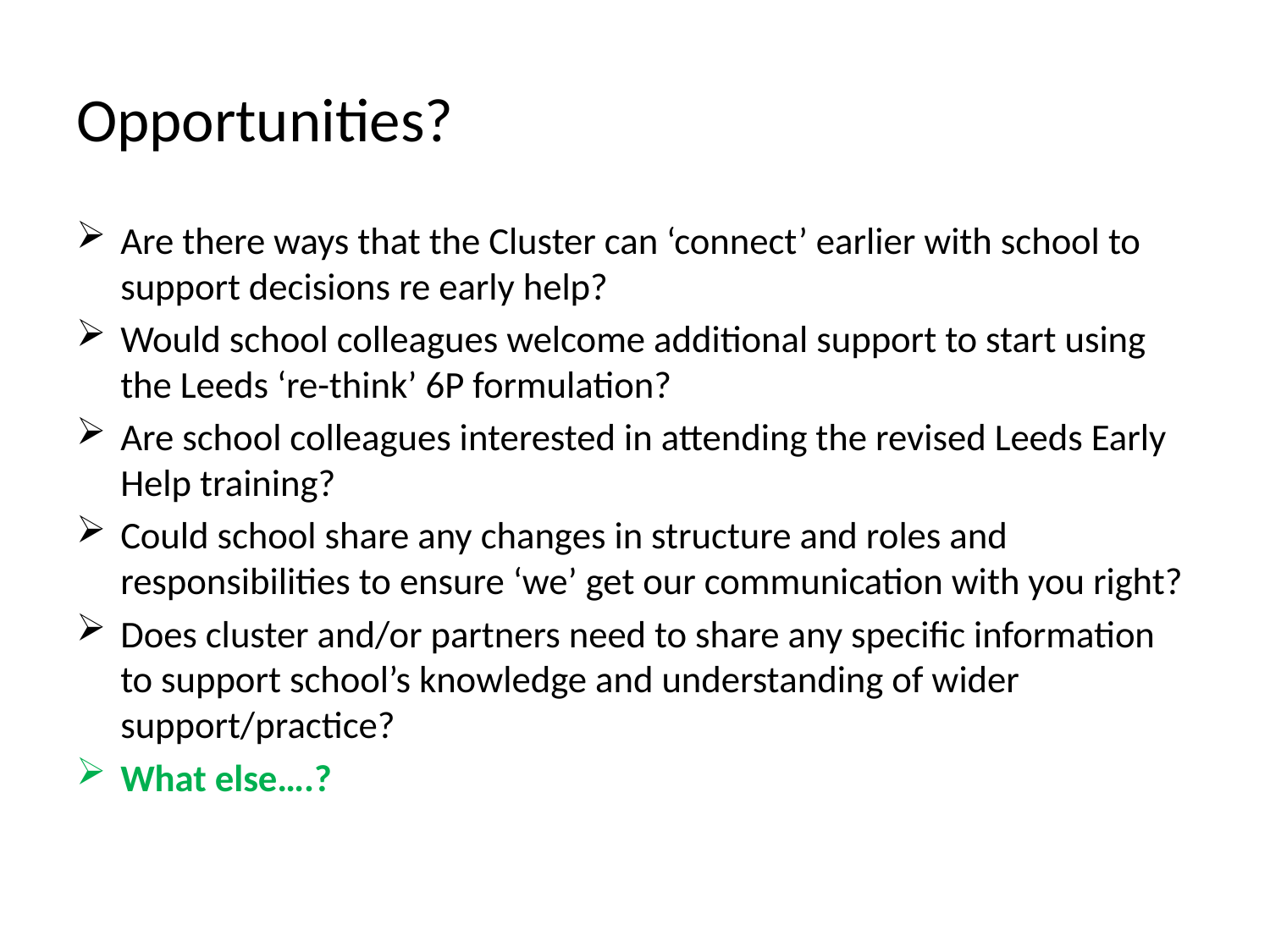

# Opportunities?

Are there ways that the Cluster can ‘connect’ earlier with school to support decisions re early help?
Would school colleagues welcome additional support to start using the Leeds ‘re-think’ 6P formulation?
Are school colleagues interested in attending the revised Leeds Early Help training?
Could school share any changes in structure and roles and responsibilities to ensure ‘we’ get our communication with you right?
Does cluster and/or partners need to share any specific information to support school’s knowledge and understanding of wider support/practice?
What else….?